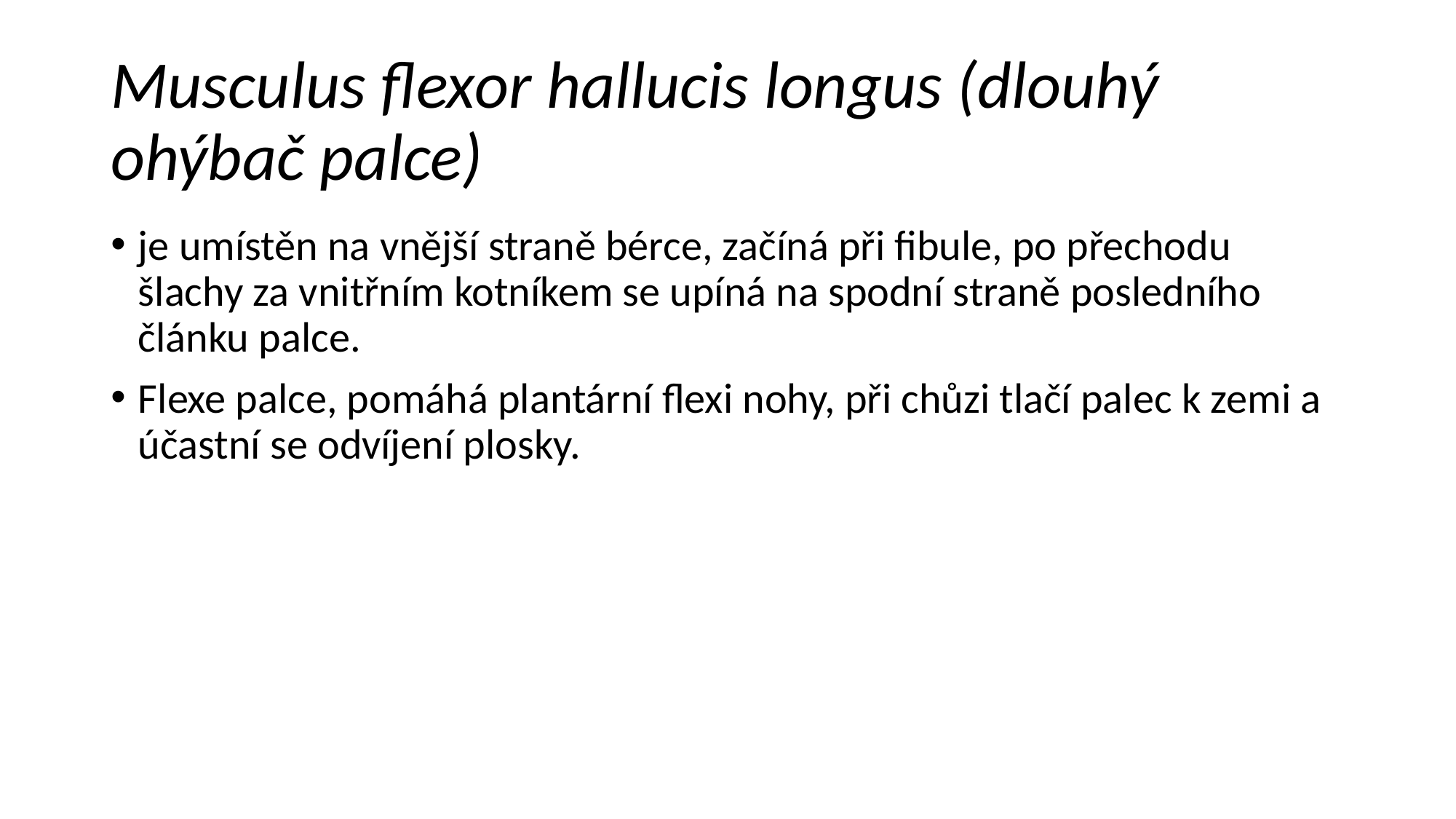

# Musculus flexor hallucis longus (dlouhý ohýbač palce)
je umístěn na vnější straně bérce, začíná při fibule, po přechodu šlachy za vnitřním kotníkem se upíná na spodní straně posledního článku palce.
Flexe palce, pomáhá plantární flexi nohy, při chůzi tlačí palec k zemi a účastní se odvíjení plosky.